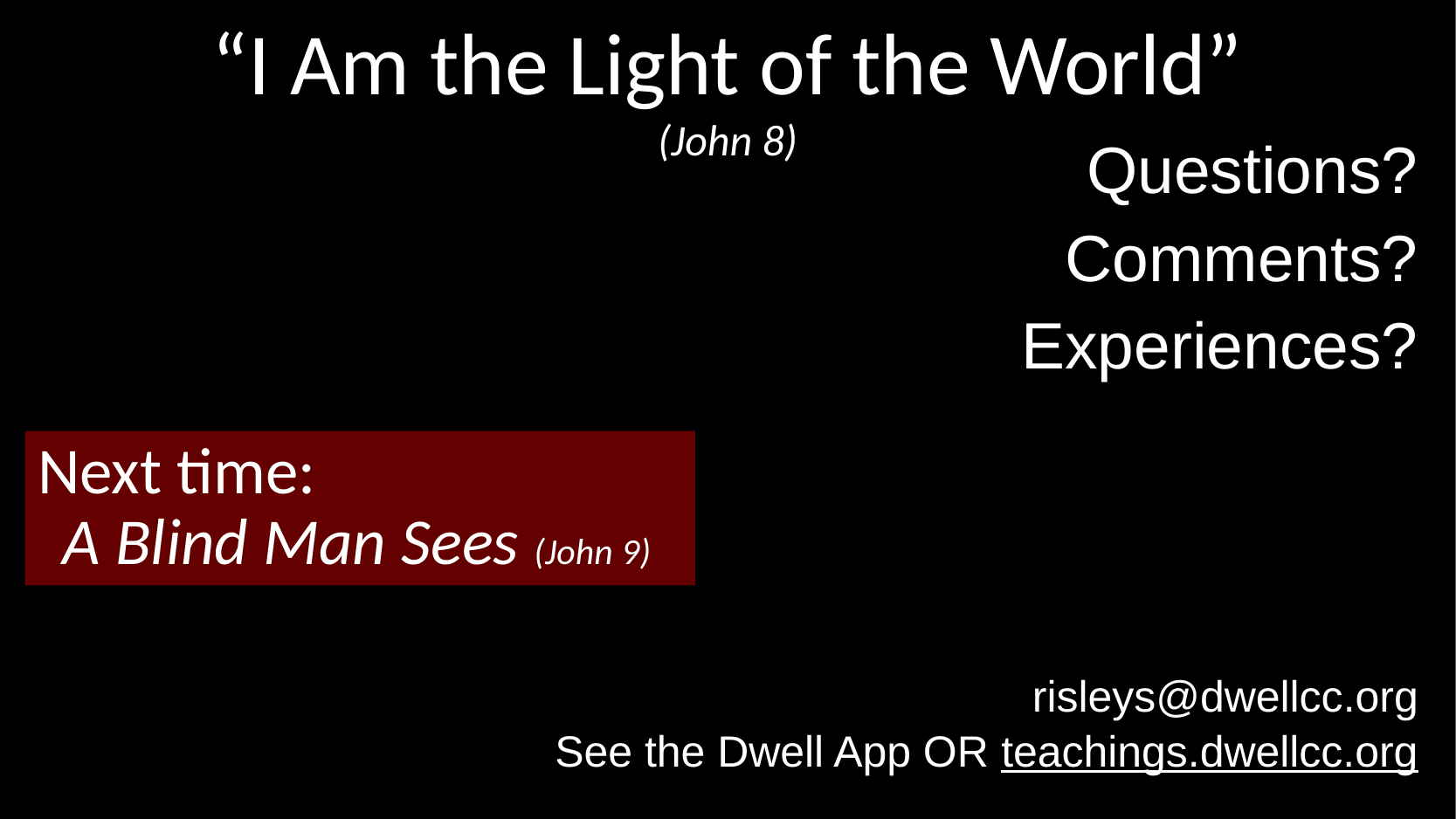

# “I Am the Light of the World” (John 8)
Questions?
Comments?
Experiences?

risleys@dwellcc.org
See the Dwell App OR teachings.dwellcc.org
Next time:
A Blind Man Sees (John 9)